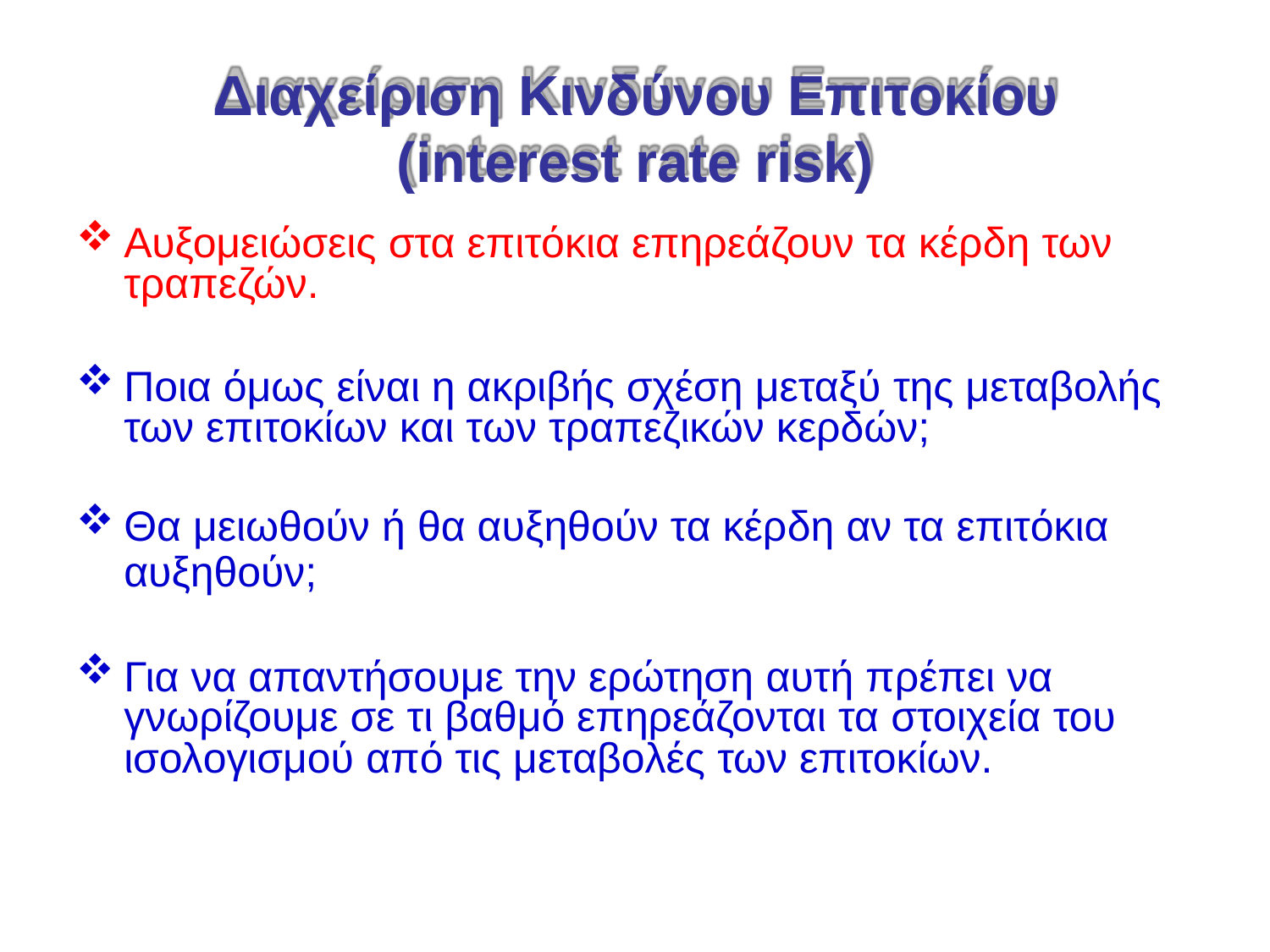

# Διαχείριση Κινδύνου Επιτοκίου
(interest rate risk)

Αυξομειώσεις στα επιτόκια επηρεάζουν τα κέρδη των τραπεζών.

Ποια όμως είναι η ακριβής σχέση μεταξύ της μεταβολής των επιτοκίων και των τραπεζικών κερδών;

Θα μειωθούν ή θα αυξηθούν τα κέρδη αν τα επιτόκια
αυξηθούν;

Για να απαντήσουμε την ερώτηση αυτή πρέπει να γνωρίζουμε σε τι βαθμό επηρεάζονται τα στοιχεία του ισολογισμού από τις μεταβολές των επιτοκίων.